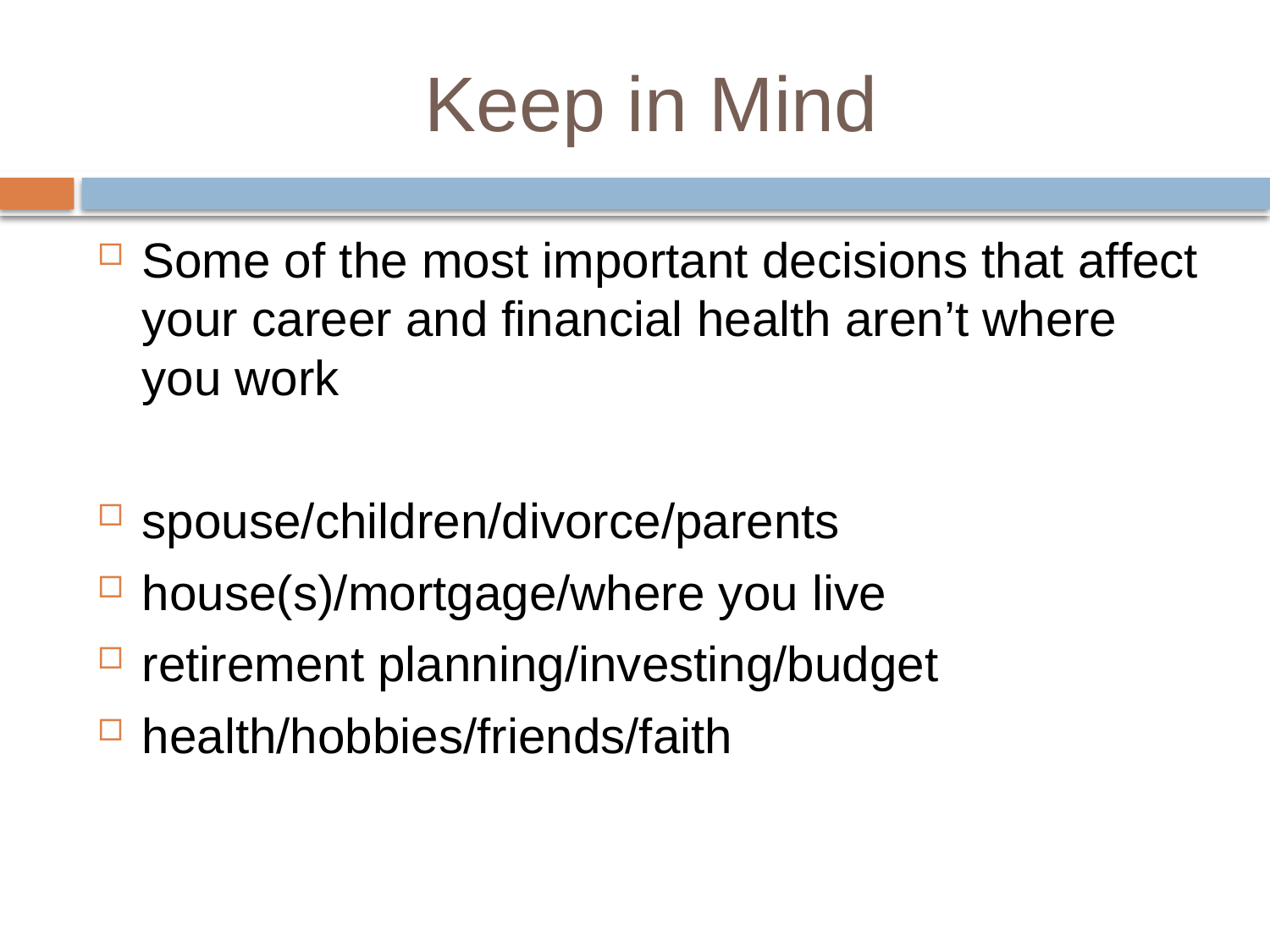

# Keep in Mind
Some of the most important decisions that affect your career and financial health aren’t where you work

spouse/children/divorce/parents
house(s)/mortgage/where you live
retirement planning/investing/budget
health/hobbies/friends/faith